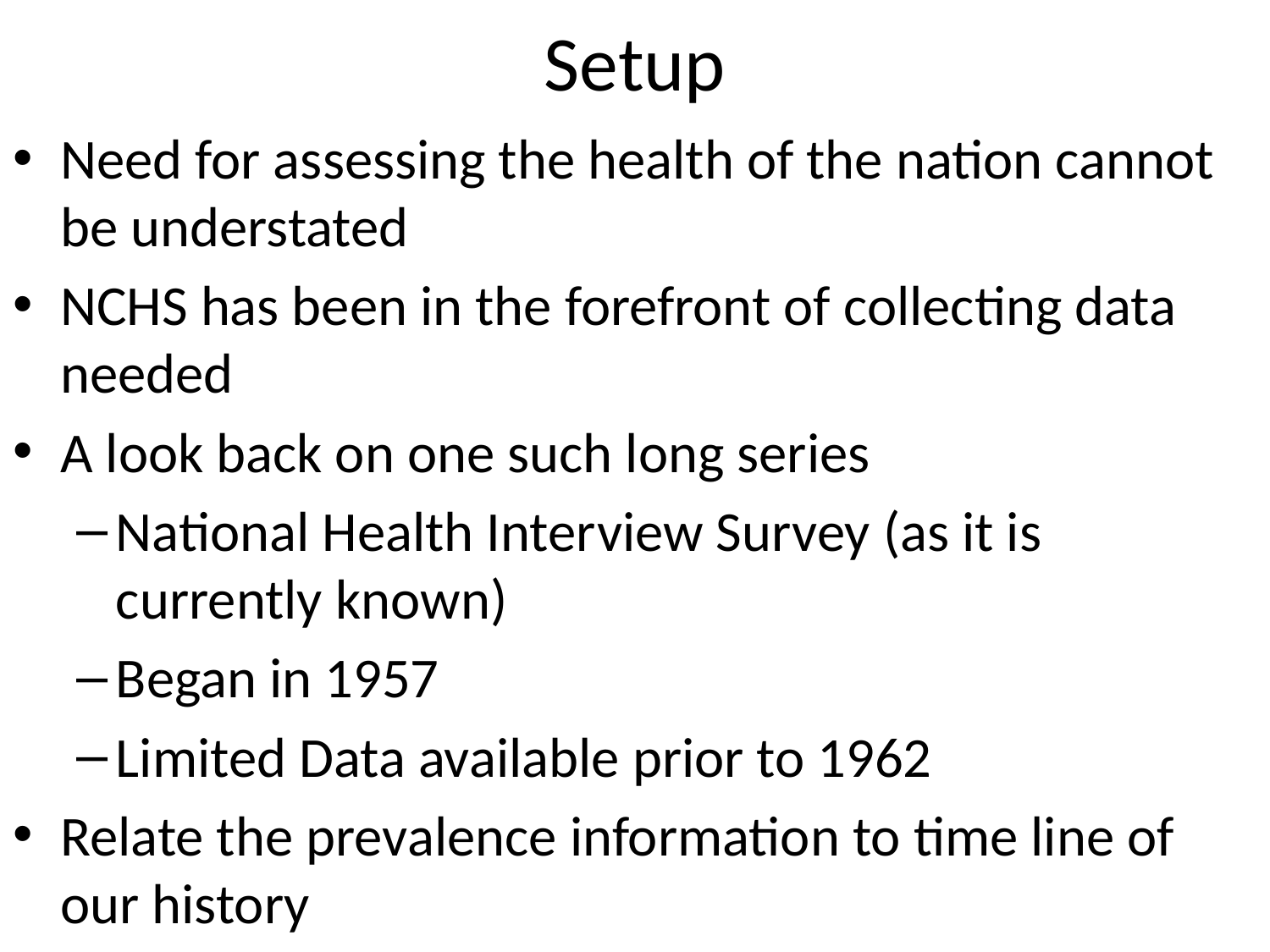

# Setup
Need for assessing the health of the nation cannot be understated
NCHS has been in the forefront of collecting data needed
A look back on one such long series
National Health Interview Survey (as it is currently known)
Began in 1957
Limited Data available prior to 1962
Relate the prevalence information to time line of our history